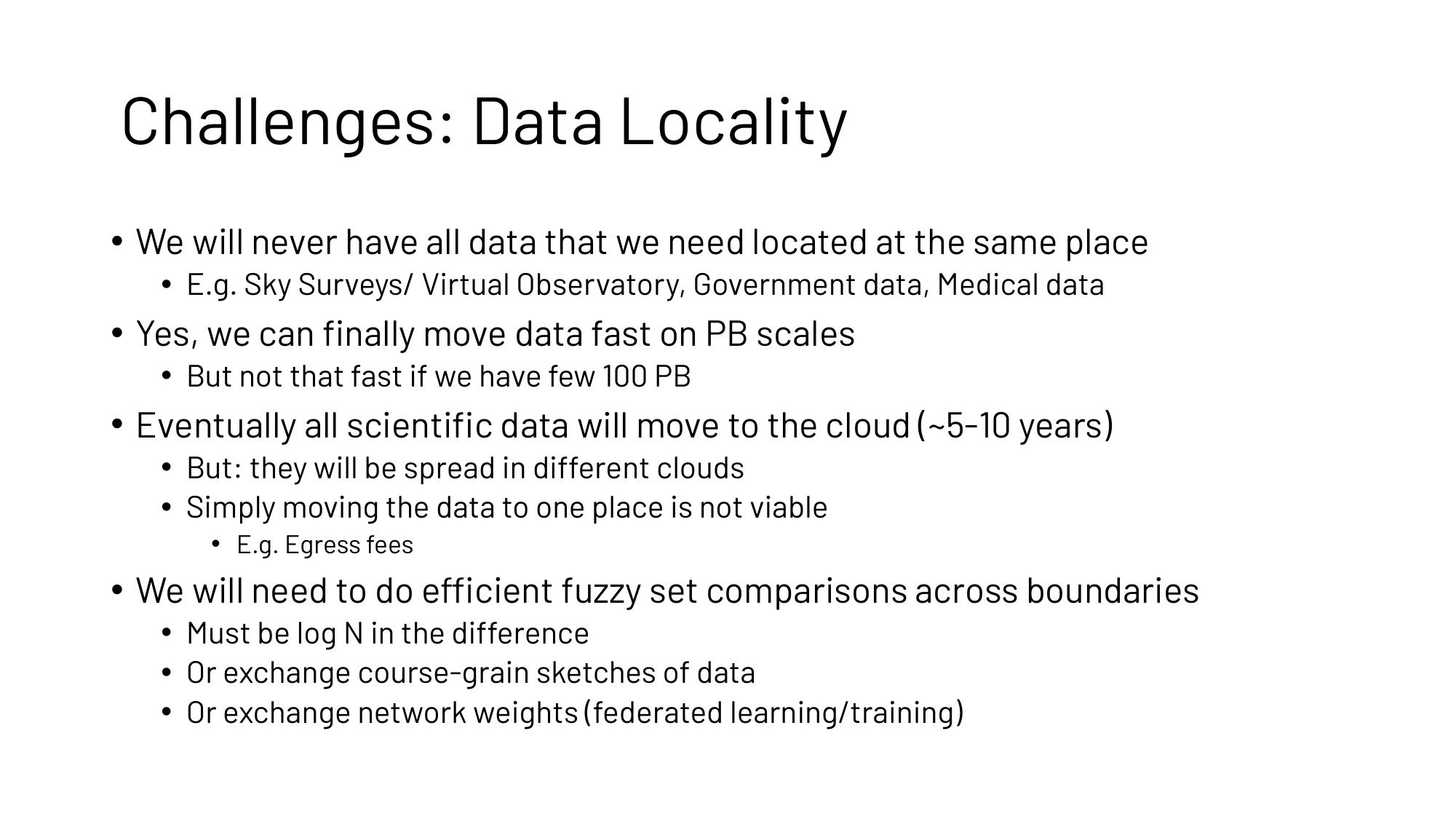

# Challenges: Data Locality
We will never have all data that we need located at the same place
E.g. Sky Surveys/ Virtual Observatory, Government data, Medical data
Yes, we can finally move data fast on PB scales
But not that fast if we have few 100 PB
Eventually all scientific data will move to the cloud (~5-10 years)
But: they will be spread in different clouds
Simply moving the data to one place is not viable
E.g. Egress fees
We will need to do efficient fuzzy set comparisons across boundaries
Must be log N in the difference
Or exchange course-grain sketches of data
Or exchange network weights (federated learning/training)